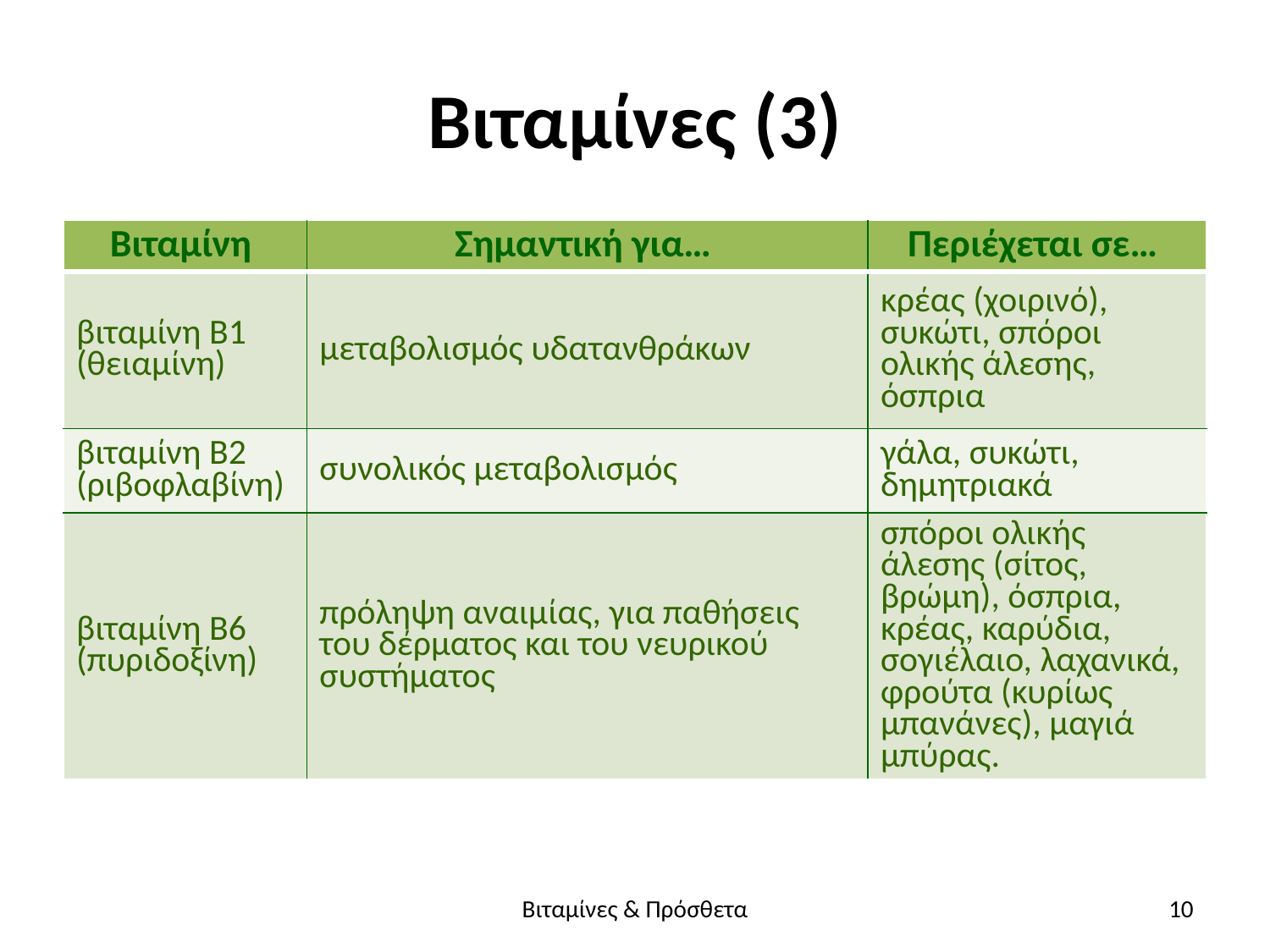

# Βιταμίνες (3)
| Βιταμίνη | Σημαντική για… | Περιέχεται σε… |
| --- | --- | --- |
| βιταμίνη Β1 (θειαμίνη) | μεταβολισμός υδατανθράκων | κρέας (χοιρινό), συκώτι, σπόροι ολικής άλεσης, όσπρια |
| βιταμίνη Β2 (ριβοφλαβίνη) | συνολικός μεταβολισμός | γάλα, συκώτι, δημητριακά |
| βιταμίνη Β6 (πυριδοξίνη) | πρόληψη αναιμίας, για παθήσεις του δέρματος και του νευρικού συστήματος | σπόροι ολικής άλεσης (σίτος, βρώμη), όσπρια, κρέας, καρύδια, σογιέλαιο, λαχανικά, φρούτα (κυρίως μπανάνες), μαγιά μπύρας. |
Βιταμίνες & Πρόσθετα
10